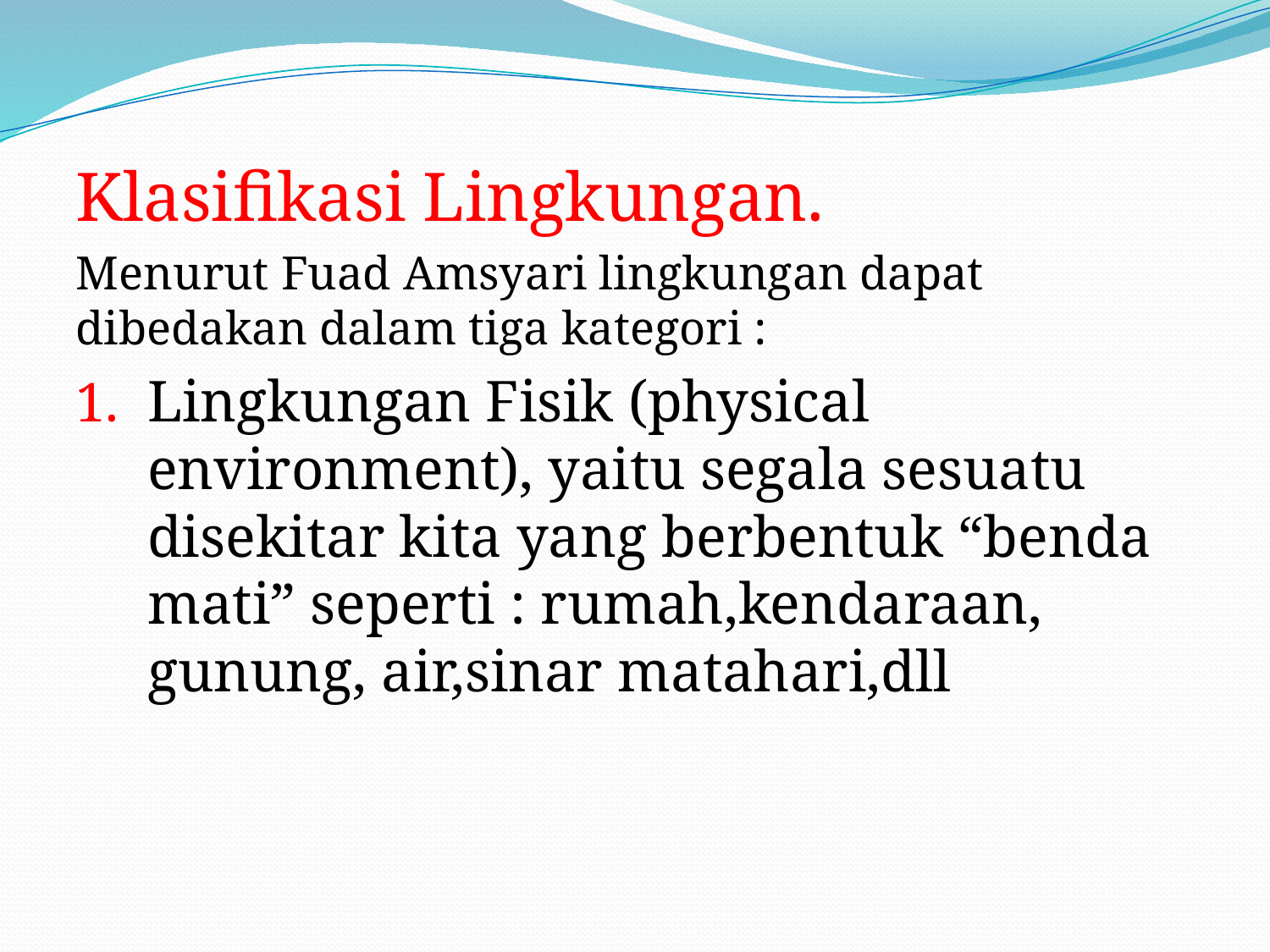

#
Klasifikasi Lingkungan.
Menurut Fuad Amsyari lingkungan dapat dibedakan dalam tiga kategori :
Lingkungan Fisik (physical environment), yaitu segala sesuatu disekitar kita yang berbentuk “benda mati” seperti : rumah,kendaraan, gunung, air,sinar matahari,dll